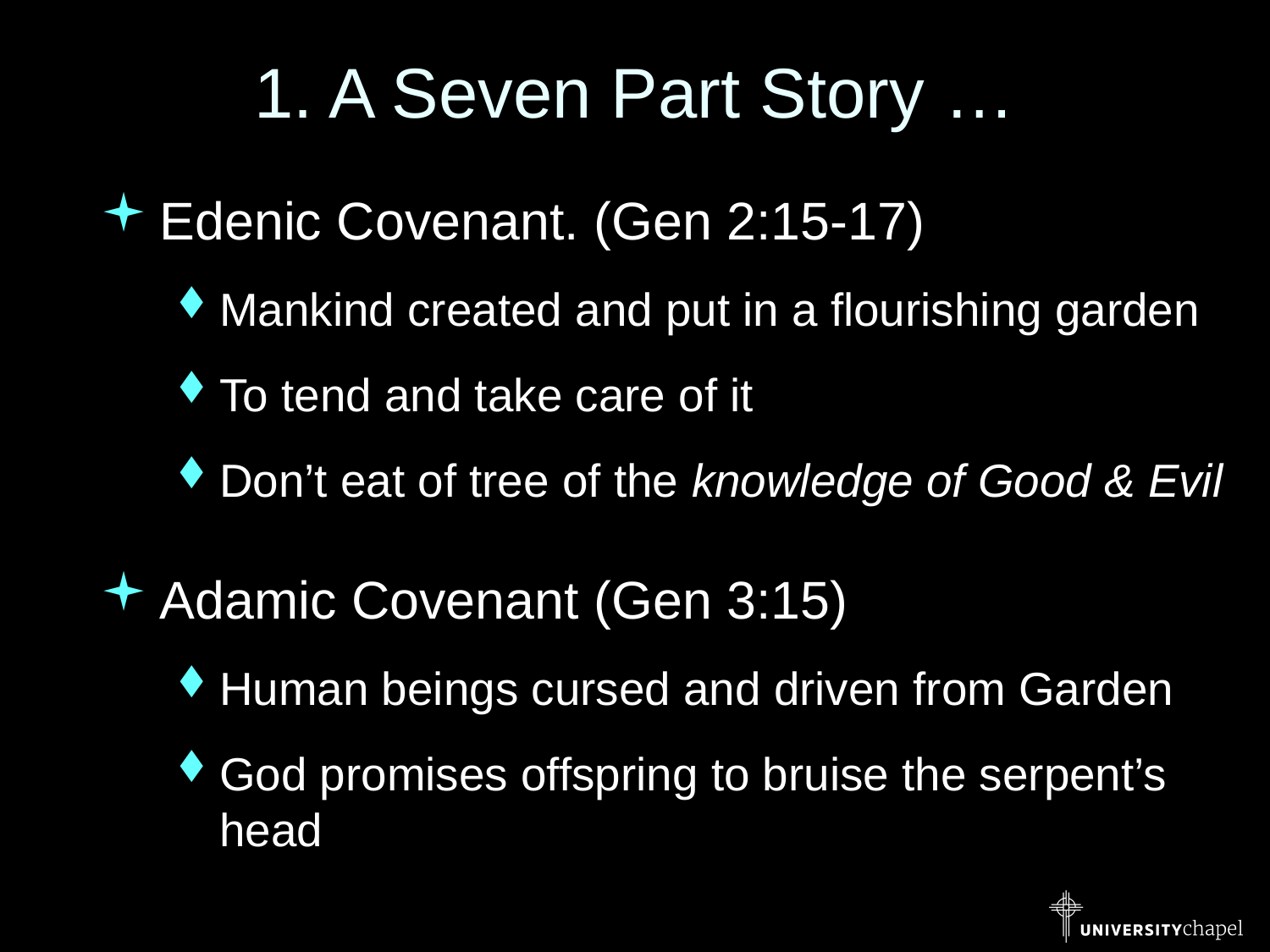

# 1. A Seven Part Story …
Edenic Covenant. (Gen 2:15-17)
Mankind created and put in a flourishing garden
To tend and take care of it
Don’t eat of tree of the knowledge of Good & Evil
Adamic Covenant (Gen 3:15)
Human beings cursed and driven from Garden
God promises offspring to bruise the serpent’s head